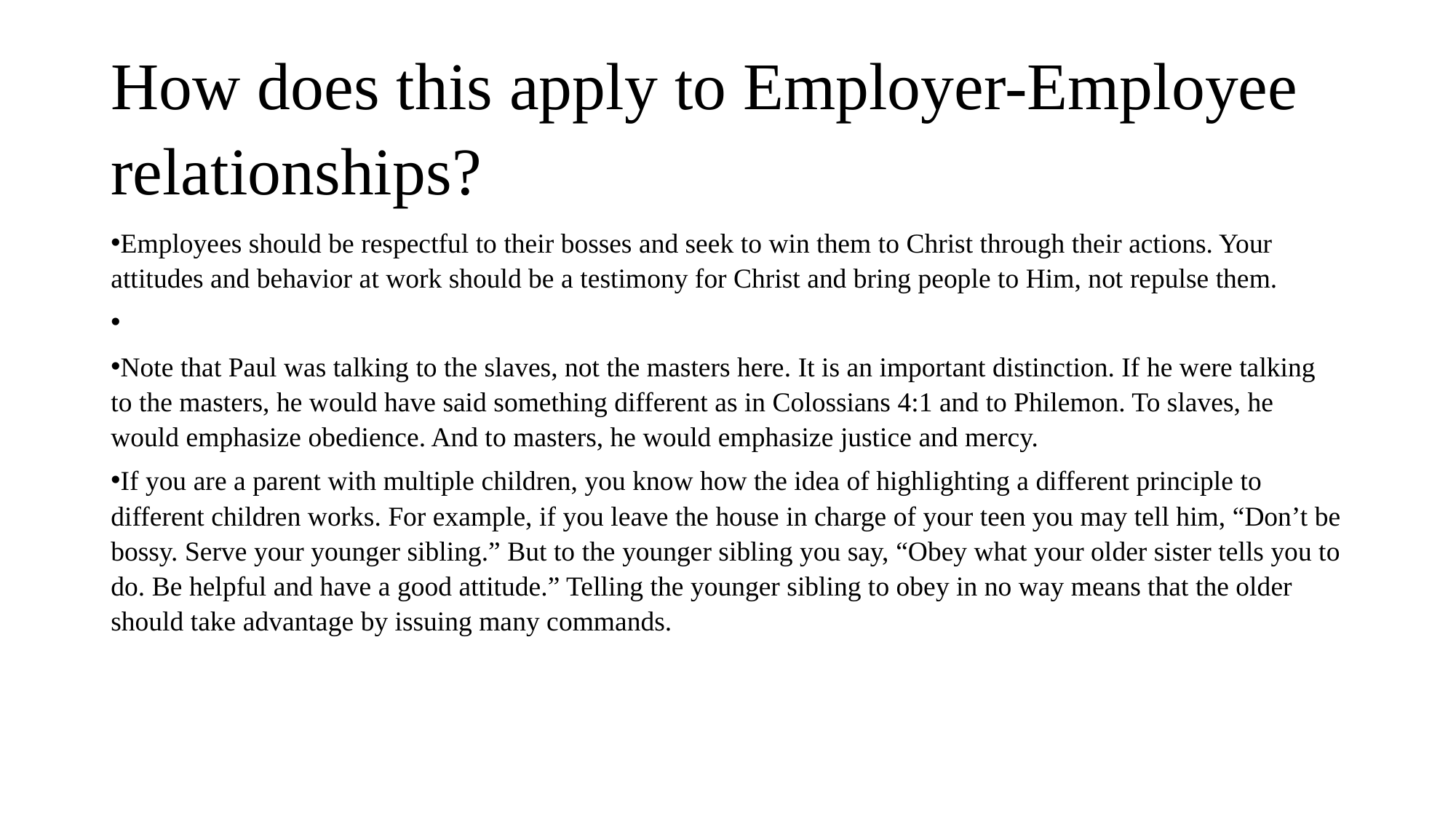

# How does this apply to Employer-Employee relationships?
Employees should be respectful to their bosses and seek to win them to Christ through their actions. Your attitudes and behavior at work should be a testimony for Christ and bring people to Him, not repulse them.

Note that Paul was talking to the slaves, not the masters here. It is an important distinction. If he were talking to the masters, he would have said something different as in Colossians 4:1 and to Philemon. To slaves, he would emphasize obedience. And to masters, he would emphasize justice and mercy.
If you are a parent with multiple children, you know how the idea of highlighting a different principle to different children works. For example, if you leave the house in charge of your teen you may tell him, “Don’t be bossy. Serve your younger sibling.” But to the younger sibling you say, “Obey what your older sister tells you to do. Be helpful and have a good attitude.” Telling the younger sibling to obey in no way means that the older should take advantage by issuing many commands.